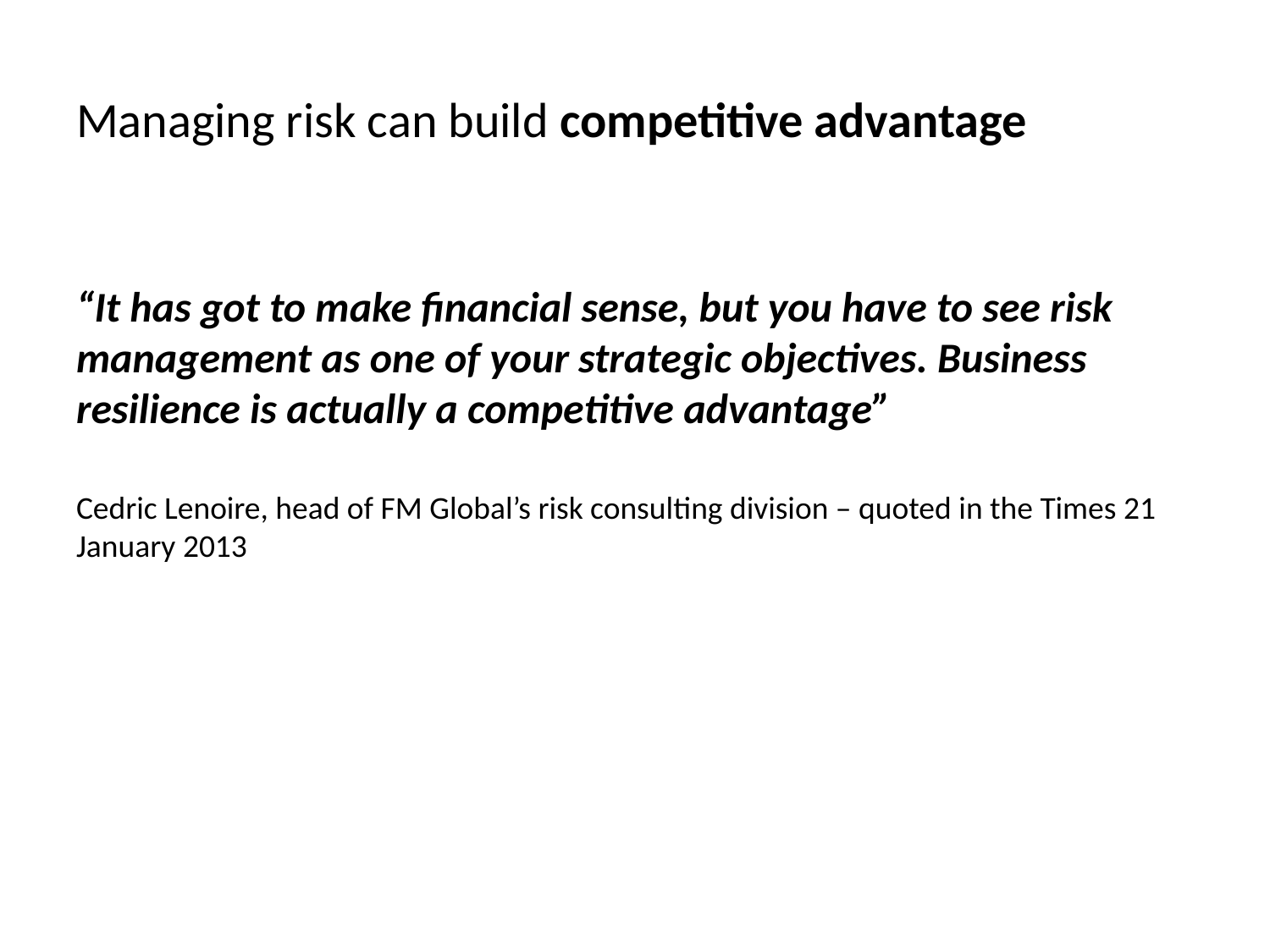

# Managing risk can build competitive advantage

“It has got to make financial sense, but you have to see risk management as one of your strategic objectives. Business resilience is actually a competitive advantage”

Cedric Lenoire, head of FM Global’s risk consulting division – quoted in the Times 21 January 2013